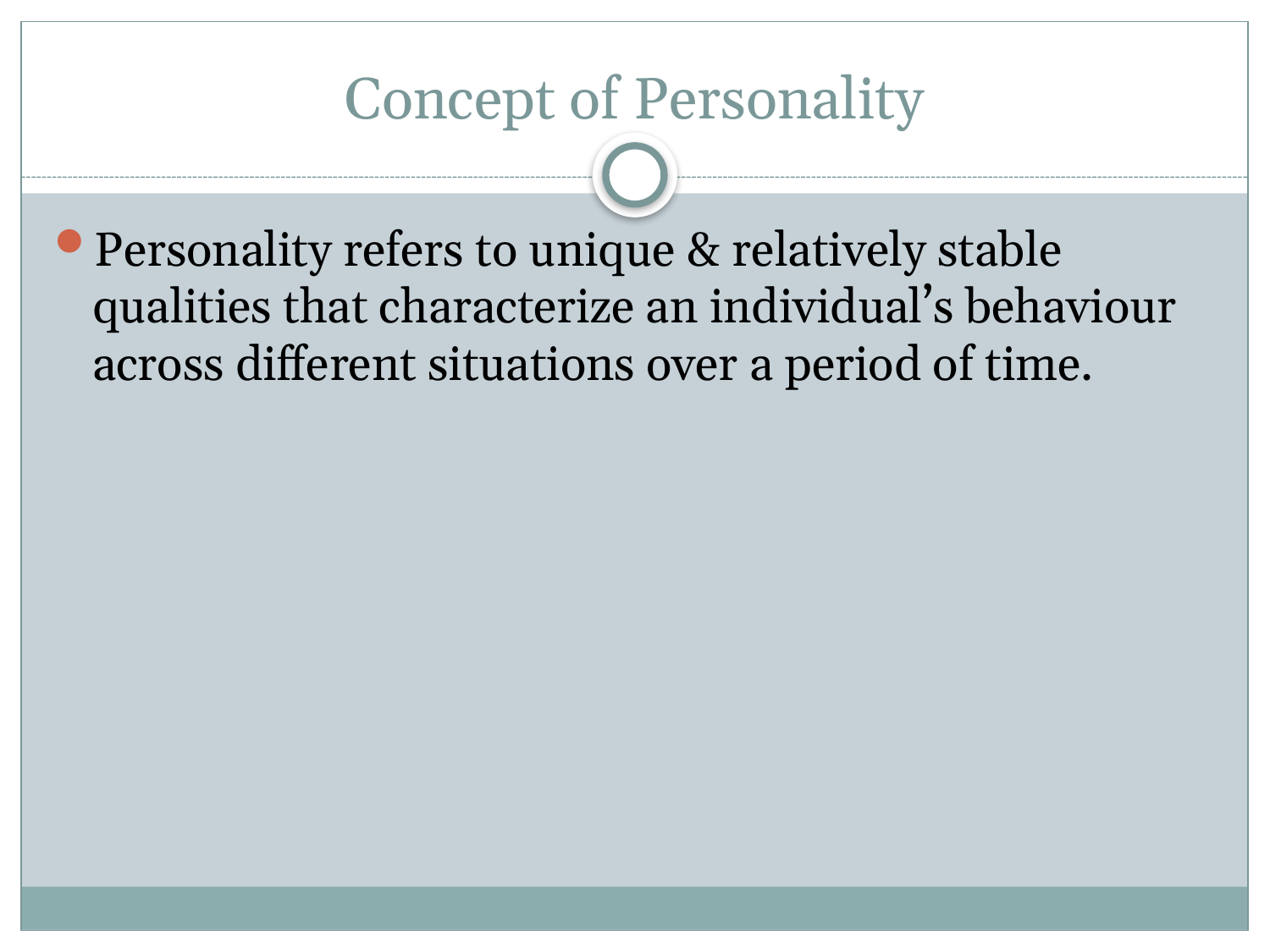

# Concept of Personality
Personality refers to unique & relatively stable qualities that characterize an individual’s behaviour across different situations over a period of time.